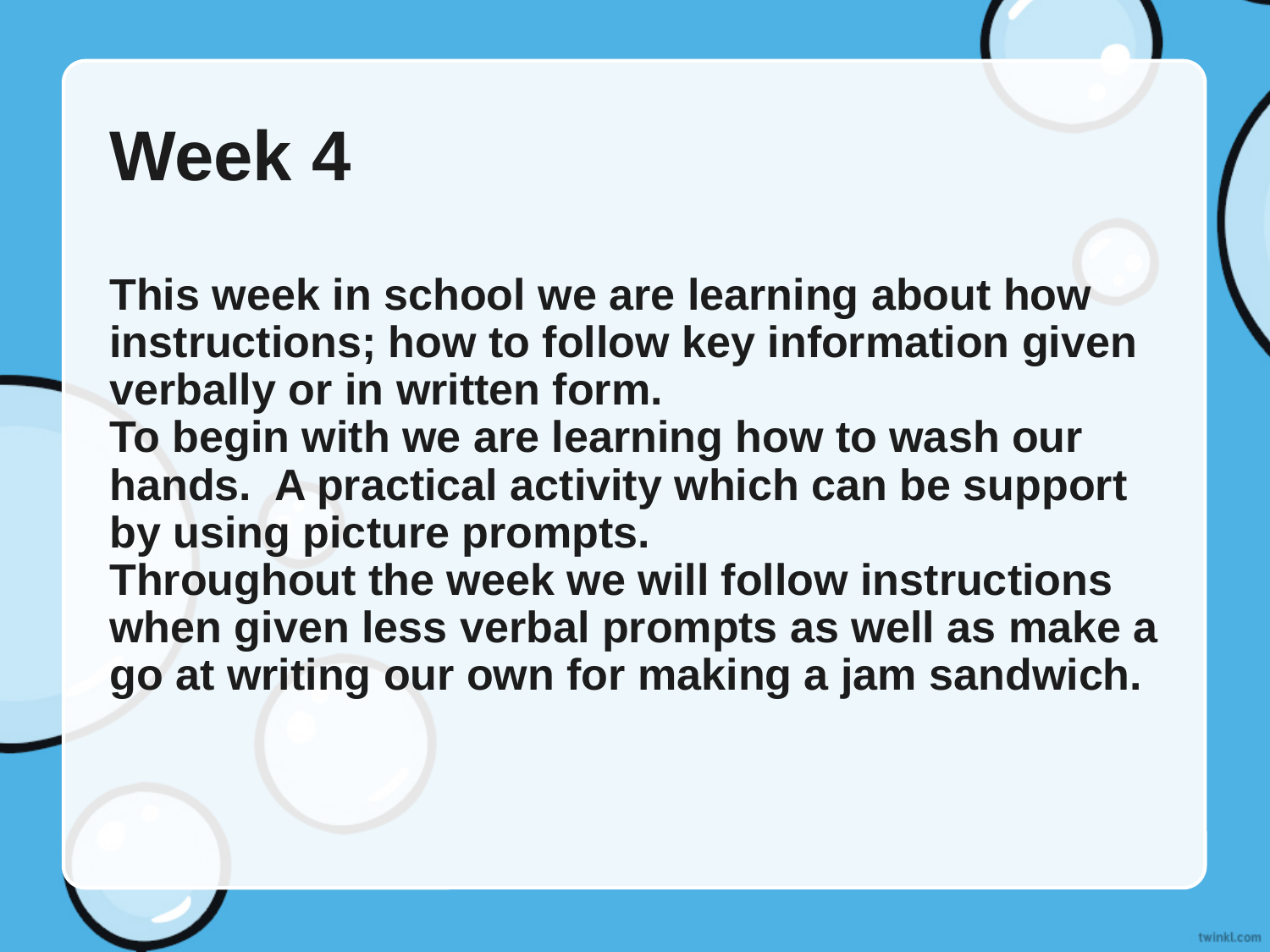

# Week 4 This week in school we are learning about how instructions; how to follow key information given verbally or in written form. To begin with we are learning how to wash our hands.  A practical activity which can be support by using picture prompts. Throughout the week we will follow instructions when given less verbal prompts as well as make a go at writing our own for making a jam sandwich.